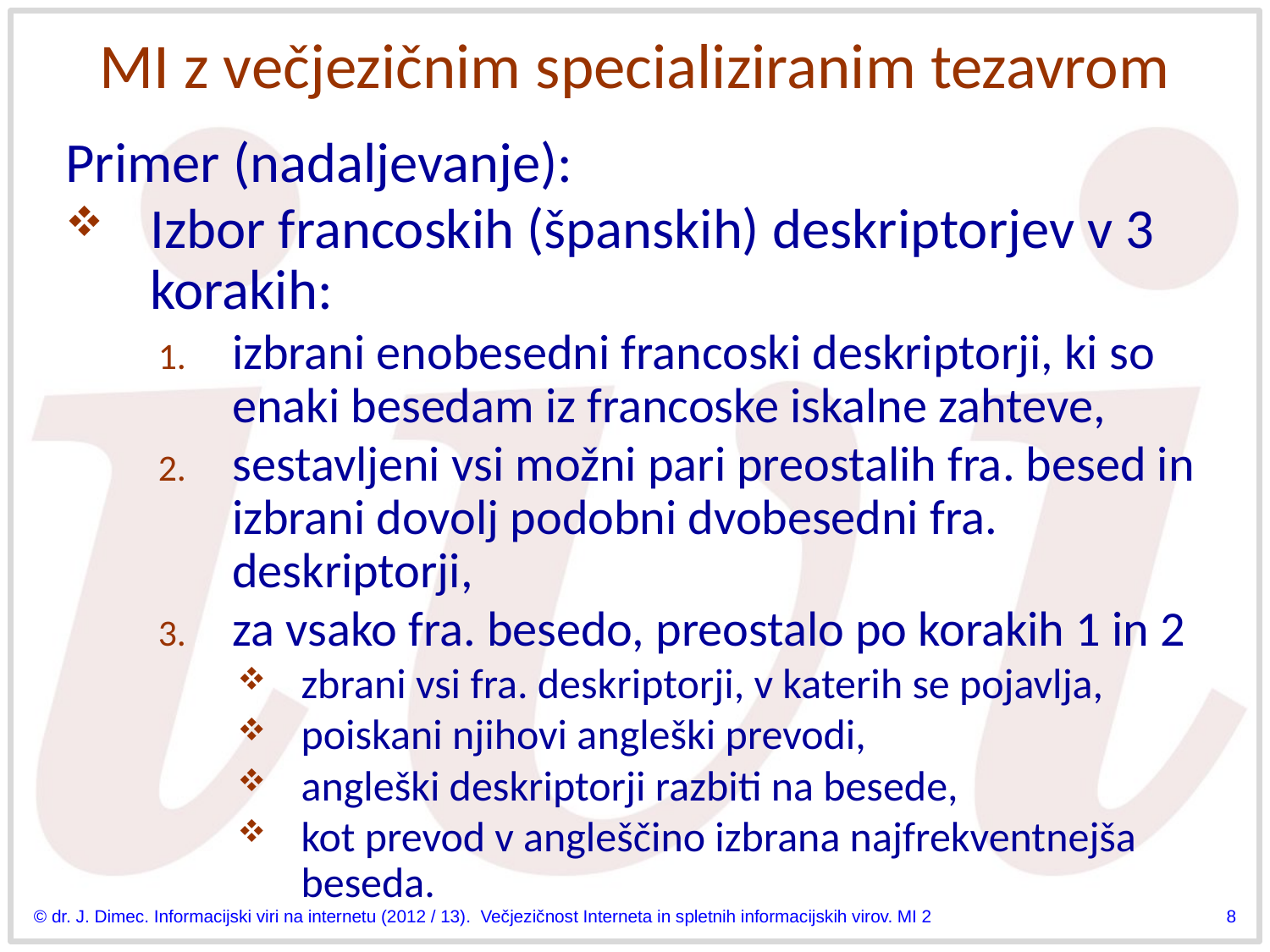

# MI z večjezičnim specializiranim tezavrom
Primer (nadaljevanje):
Izbor francoskih (španskih) deskriptorjev v 3 korakih:
izbrani enobesedni francoski deskriptorji, ki so enaki besedam iz francoske iskalne zahteve,
sestavljeni vsi možni pari preostalih fra. besed in izbrani dovolj podobni dvobesedni fra. deskriptorji,
za vsako fra. besedo, preostalo po korakih 1 in 2
zbrani vsi fra. deskriptorji, v katerih se pojavlja,
poiskani njihovi angleški prevodi,
angleški deskriptorji razbiti na besede,
kot prevod v angleščino izbrana najfrekventnejša beseda.
© dr. J. Dimec. Informacijski viri na internetu (2012 / 13).  Večjezičnost Interneta in spletnih informacijskih virov. MI 2
8